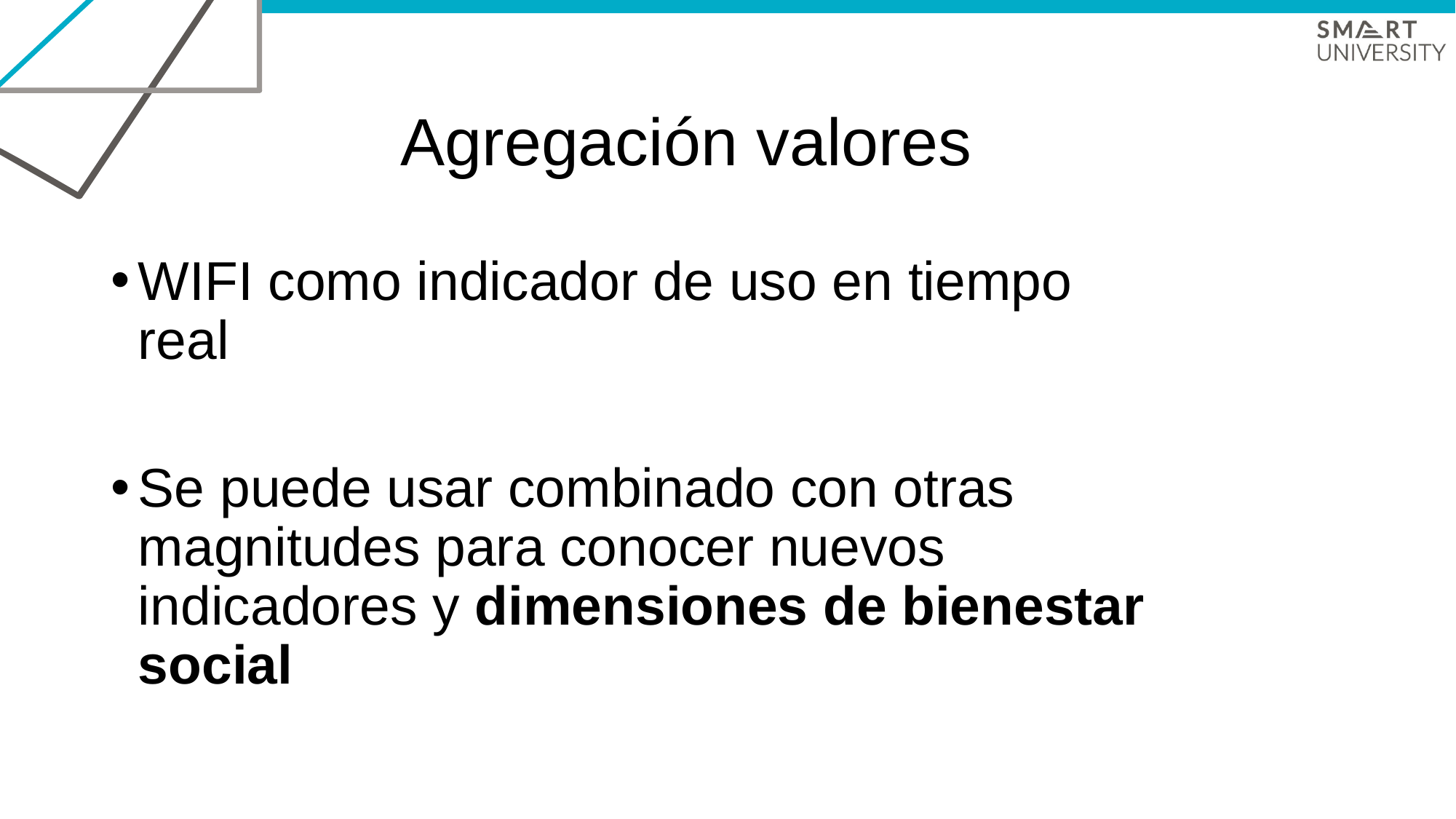

# Agregación valores
WIFI como indicador de uso en tiempo real

Se puede usar combinado con otras magnitudes para conocer nuevos indicadores y dimensiones de bienestar social